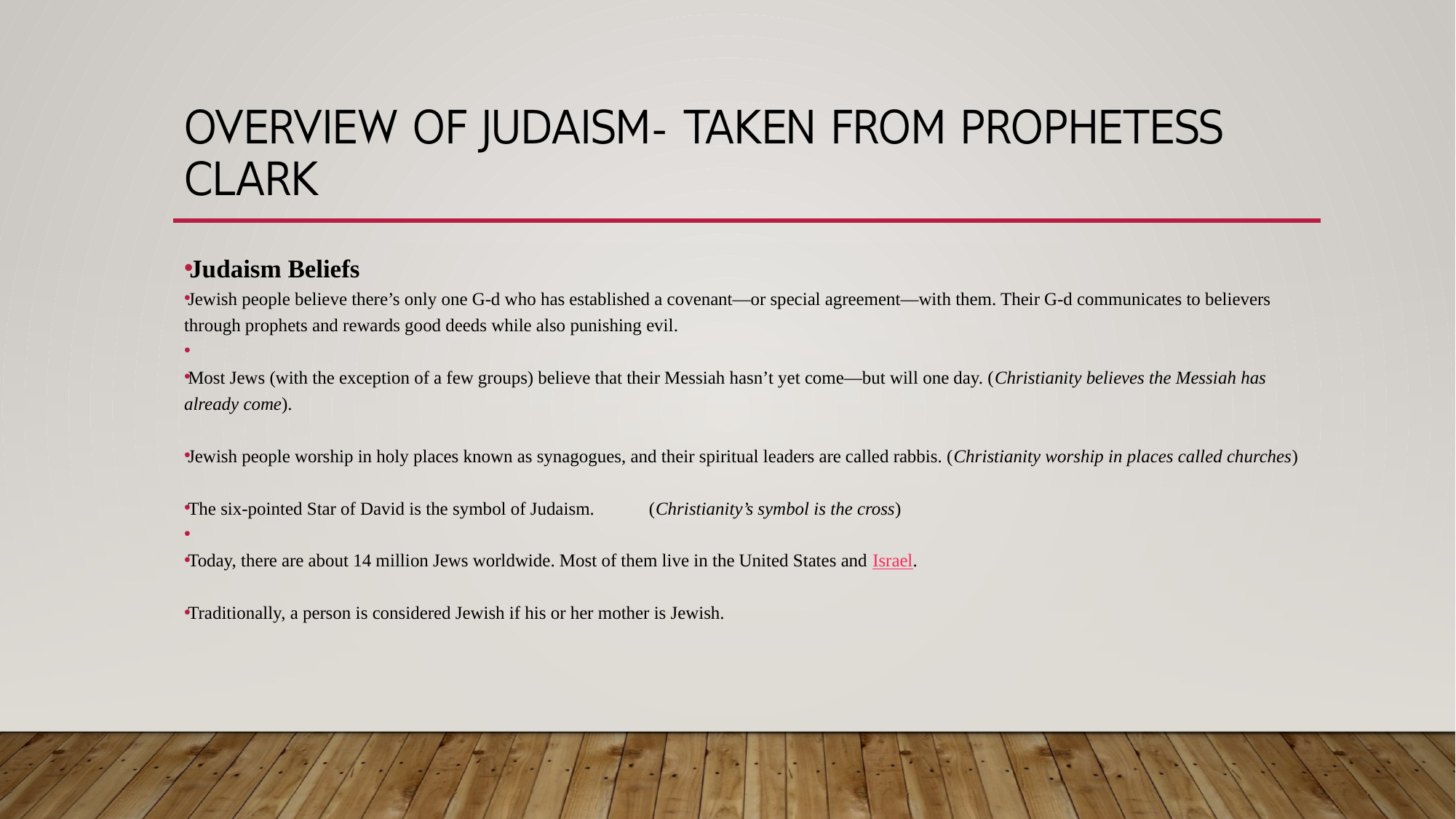

# Overview of Judaism- TAKEN FROM pROPHETESS cLARK
Judaism Beliefs
Jewish people believe there’s only one G-d who has established a covenant—or special agreement—with them. Their G-d communicates to believers through prophets and rewards good deeds while also punishing evil.

Most Jews (with the exception of a few groups) believe that their Messiah hasn’t yet come—but will one day. (Christianity believes the Messiah has already come).

Jewish people worship in holy places known as synagogues, and their spiritual leaders are called rabbis. (Christianity worship in places called churches)

The six-pointed Star of David is the symbol of Judaism.            (Christianity’s symbol is the cross)

Today, there are about 14 million Jews worldwide. Most of them live in the United States and Israel.

Traditionally, a person is considered Jewish if his or her mother is Jewish.